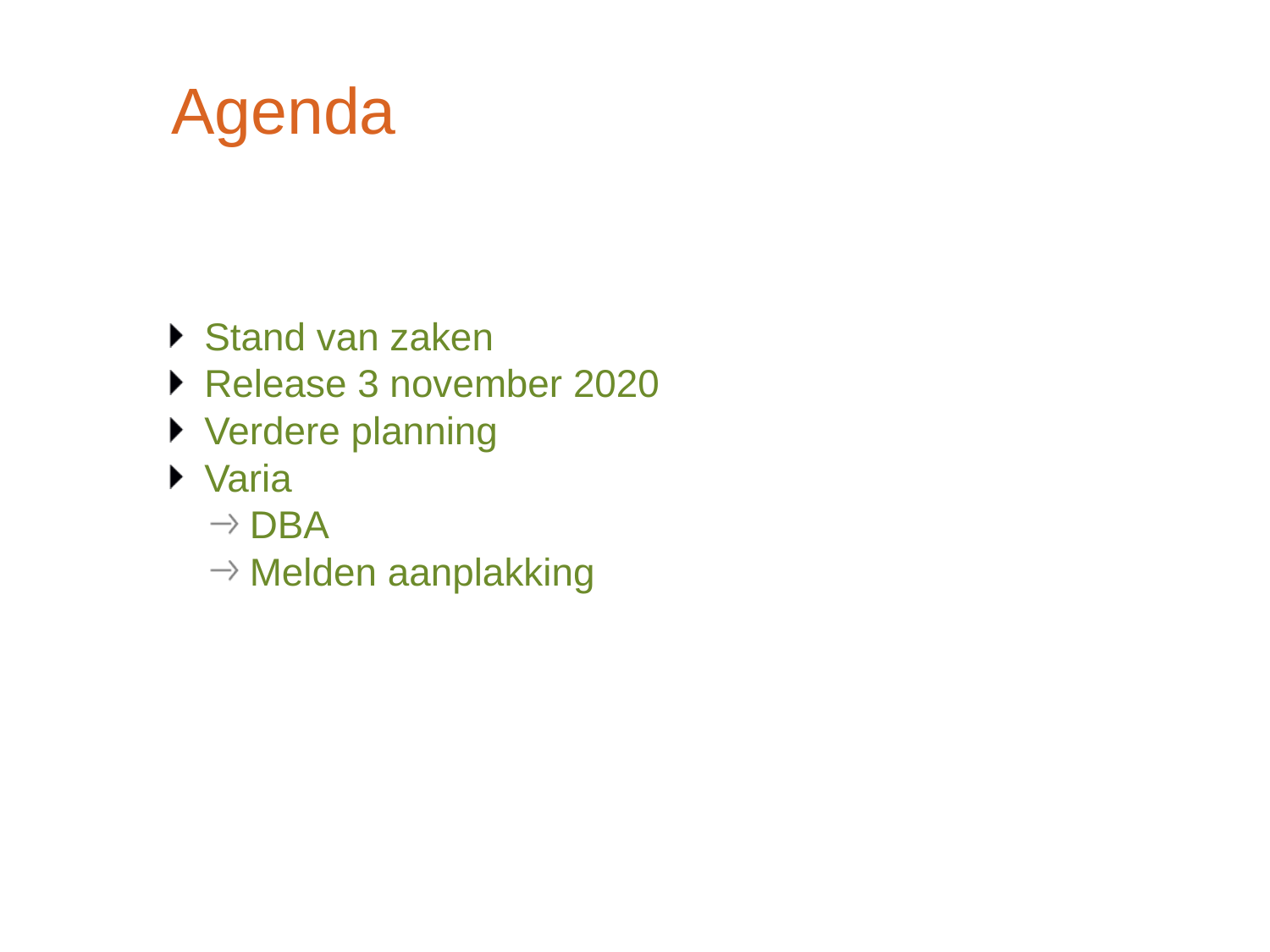

# Agenda
Stand van zaken
Release 3 november 2020
Verdere planning
Varia
DBA
Melden aanplakking